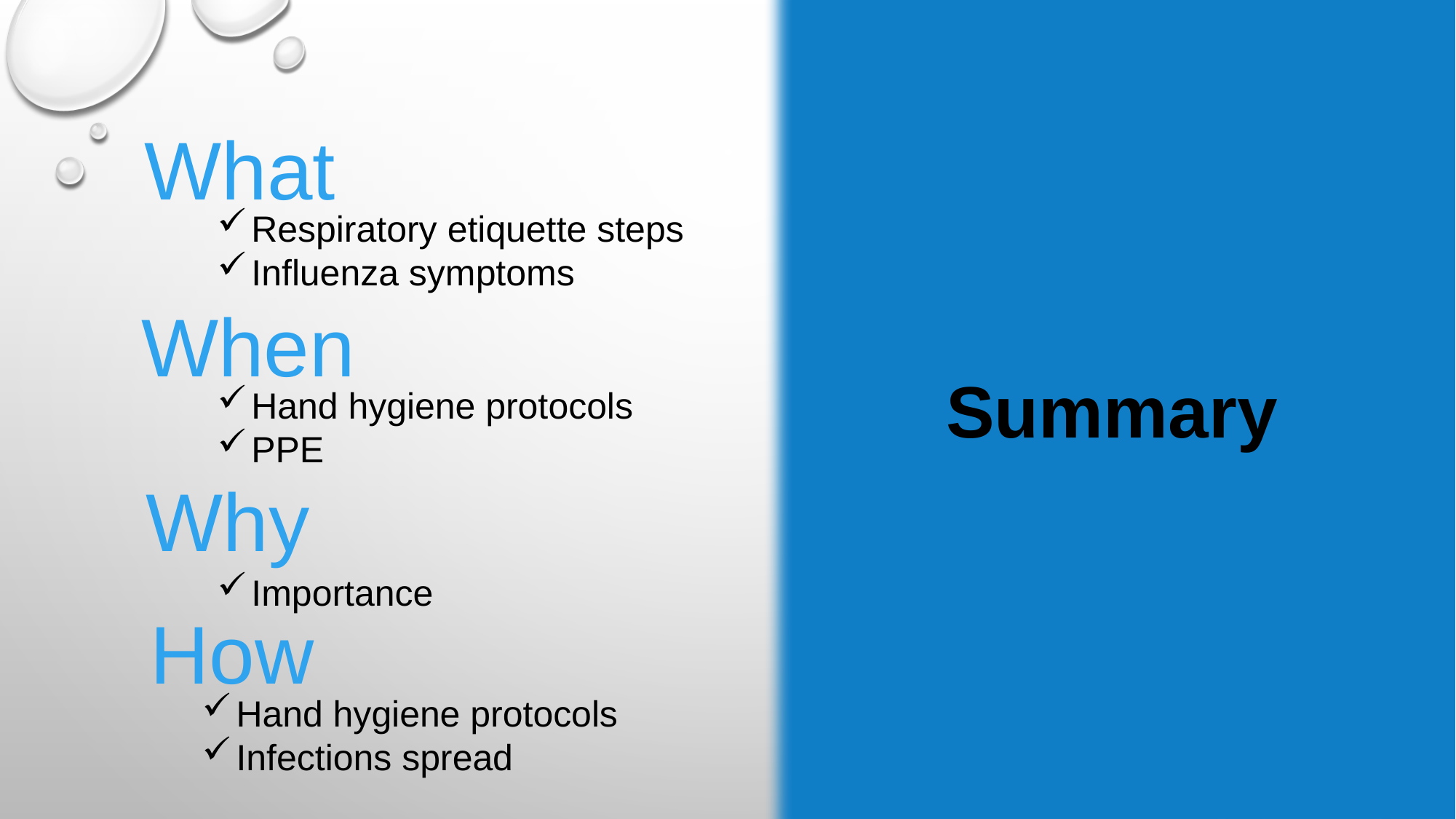

What
Respiratory etiquette steps
Influenza symptoms
When
Summary
Hand hygiene protocols
PPE
Why
Importance
How
Hand hygiene protocols
Infections spread